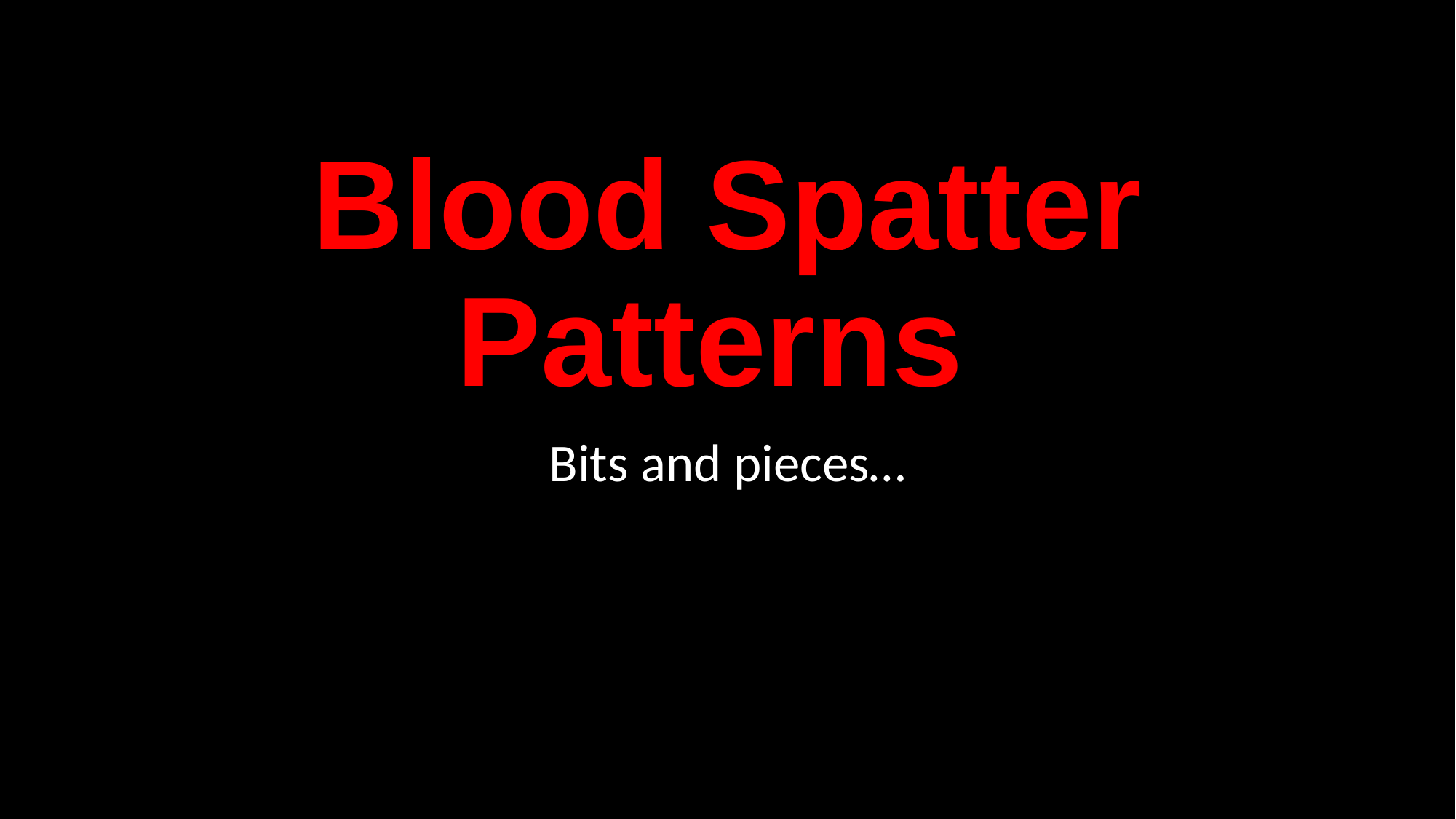

# Blood Spatter Patterns
Bits and pieces…